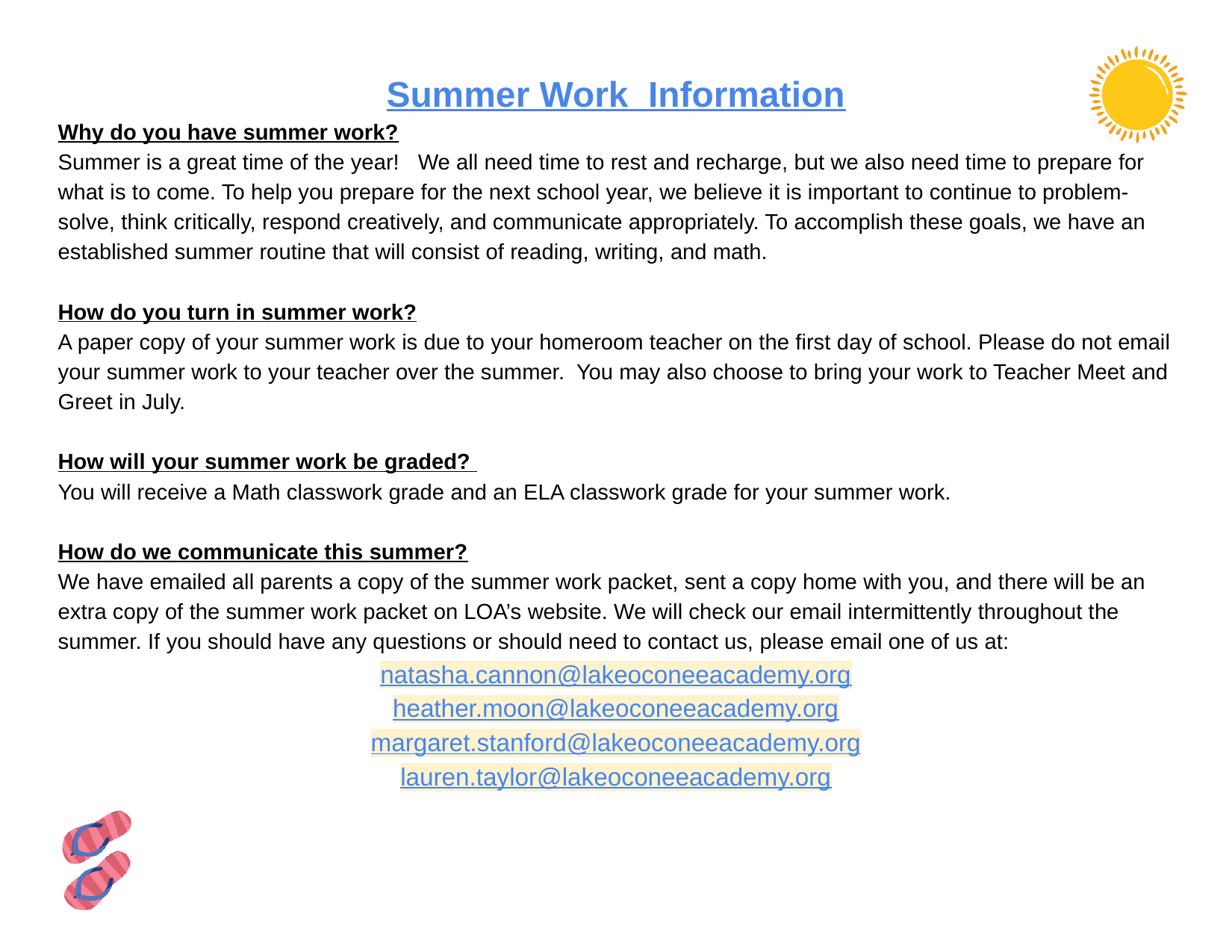

Summer Work  Information
Why do you have summer work?
Summer is a great time of the year!   We all need time to rest and recharge, but we also need time to prepare for what is to come. To help you prepare for the next school year, we believe it is important to continue to problem-solve, think critically, respond creatively, and communicate appropriately. To accomplish these goals, we have an established summer routine that will consist of reading, writing, and math.

How do you turn in summer work?
A paper copy of your summer work is due to your homeroom teacher on the first day of school. Please do not email your summer work to your teacher over the summer.  You may also choose to bring your work to Teacher Meet and Greet in July.

How will your summer work be graded?
You will receive a Math classwork grade and an ELA classwork grade for your summer work.

How do we communicate this summer?
We have emailed all parents a copy of the summer work packet, sent a copy home with you, and there will be an extra copy of the summer work packet on LOA’s website. We will check our email intermittently throughout the summer. If you should have any questions or should need to contact us, please email one of us at:
natasha.cannon@lakeoconeeacademy.org
heather.moon@lakeoconeeacademy.org
margaret.stanford@lakeoconeeacademy.org
lauren.taylor@lakeoconeeacademy.org